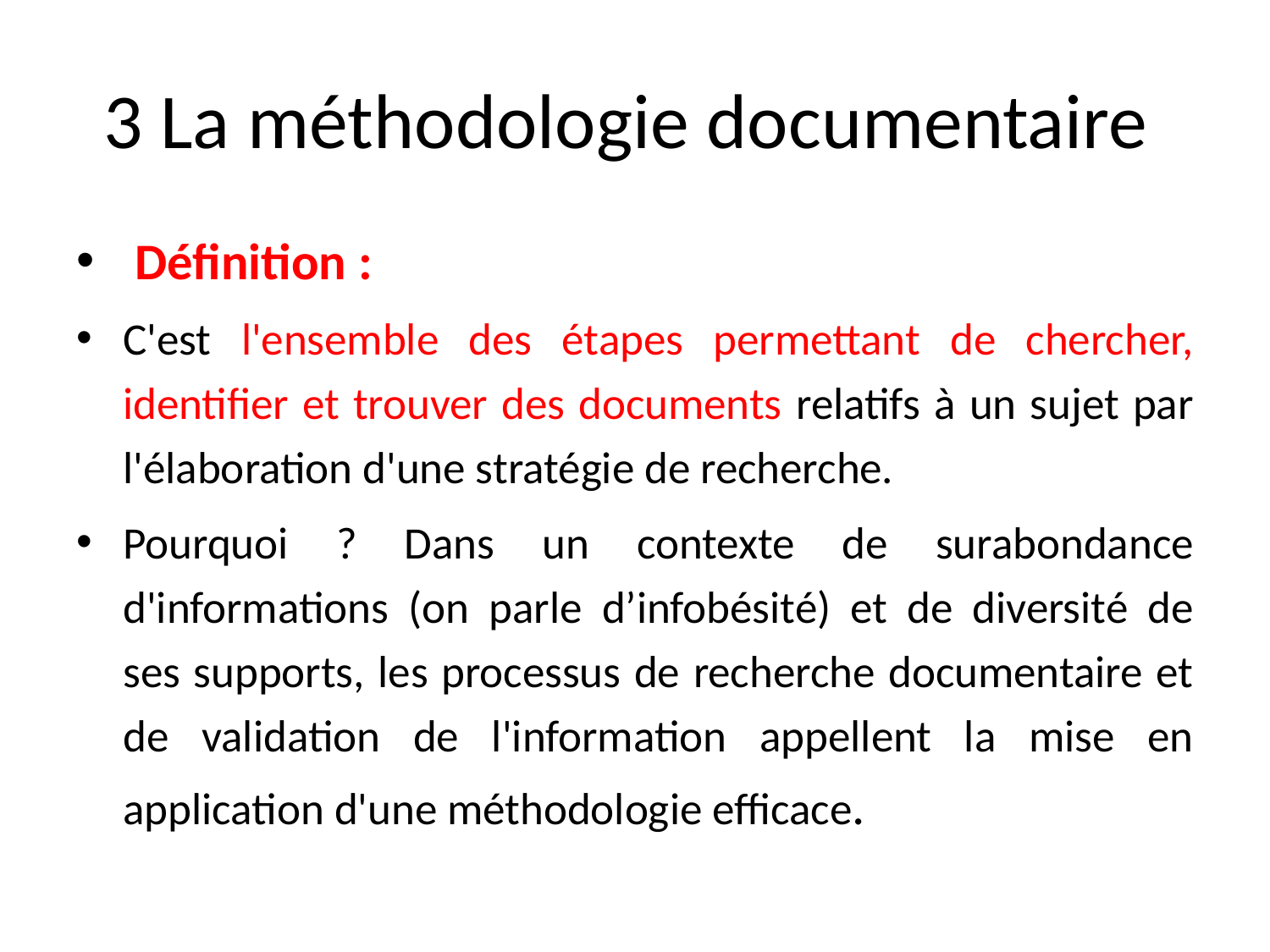

# 3 La méthodologie documentaire
 Définition :
C'est l'ensemble des étapes permettant de chercher, identifier et trouver des documents relatifs à un sujet par l'élaboration d'une stratégie de recherche.
Pourquoi ? Dans un contexte de surabondance d'informations (on parle d’infobésité) et de diversité de ses supports, les processus de recherche documentaire et de validation de l'information appellent la mise en application d'une méthodologie efficace.